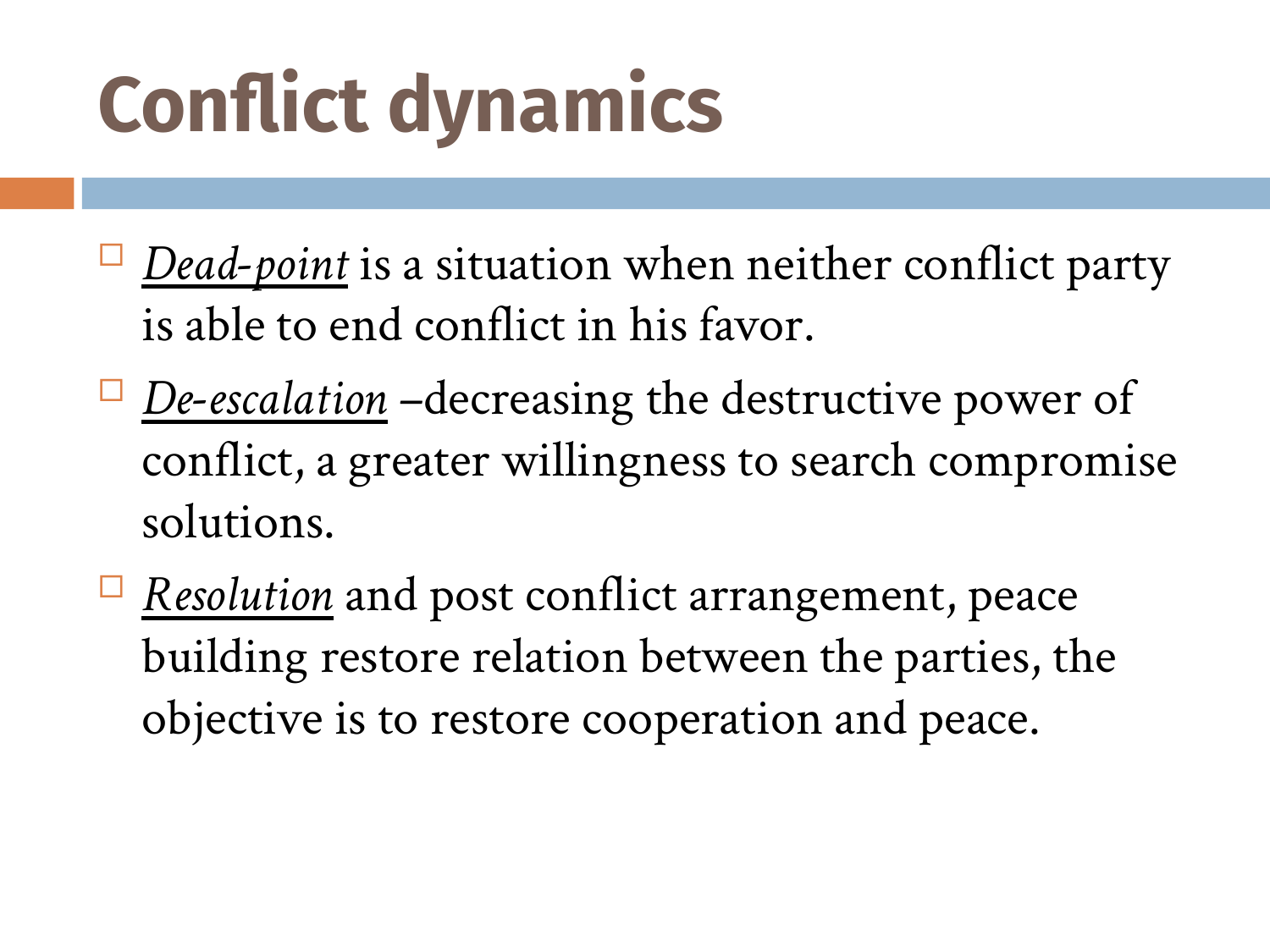

Conflict dynamics
Dead-point is a situation when neither conflict party is able to end conflict in his favor.
De-escalation –decreasing the destructive power of conflict, a greater willingness to search compromise solutions.
Resolution and post conflict arrangement, peace building restore relation between the parties, the objective is to restore cooperation and peace.